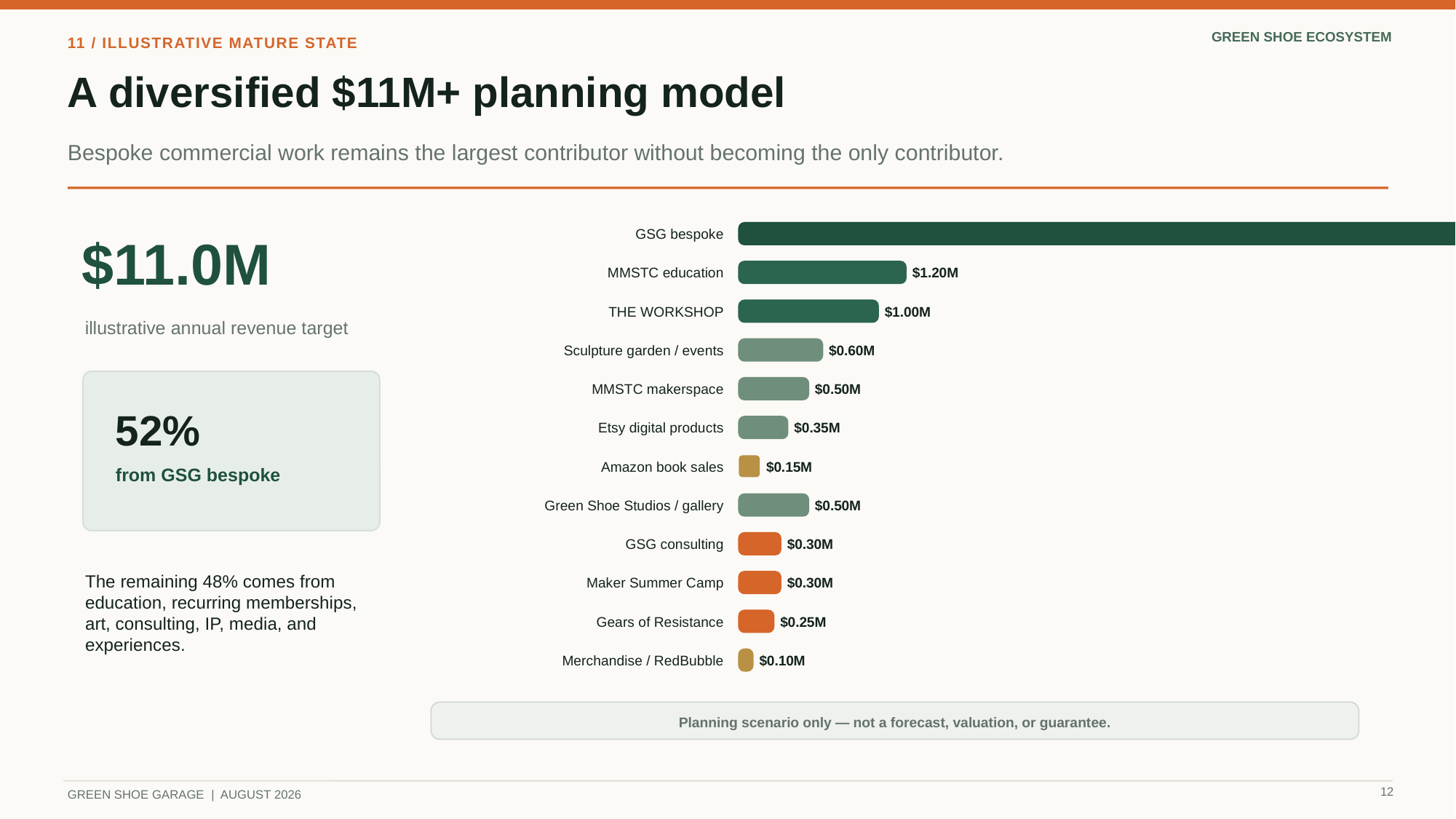

11 / ILLUSTRATIVE MATURE STATE
A diversified $11M+ planning model
Bespoke commercial work remains the largest contributor without becoming the only contributor.

$11.0M
GSG bespoke
$5.75M

MMSTC education
$1.20M

THE WORKSHOP
$1.00M

illustrative annual revenue target
Sculpture garden / events
$0.60M

MMSTC makerspace
$0.50M

52%
Etsy digital products
$0.35M

Amazon book sales
$0.15M

from GSG bespoke
Green Shoe Studios / gallery
$0.50M

GSG consulting
$0.30M

The remaining 48% comes from education, recurring memberships, art, consulting, IP, media, and experiences.
Maker Summer Camp
$0.30M

Gears of Resistance
$0.25M

Merchandise / RedBubble
$0.10M

Planning scenario only — not a forecast, valuation, or guarantee.
GREEN SHOE GARAGE  |  AUGUST 2026
12